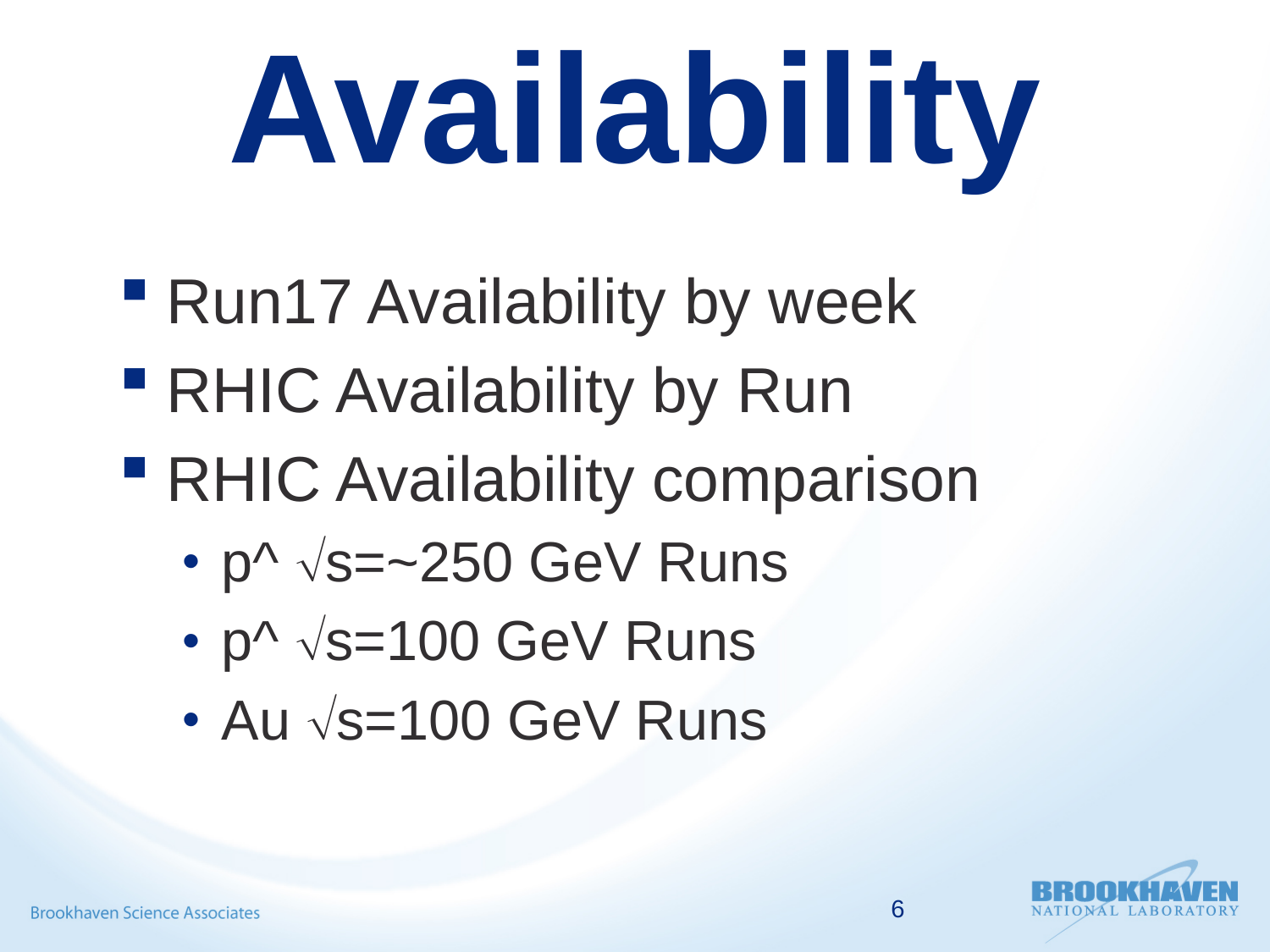

# Availability
Run17 Availability by week
RHIC Availability by Run
RHIC Availability comparison
p^ √s=~250 GeV Runs
p^ √s=100 GeV Runs
Au √s=100 GeV Runs
6